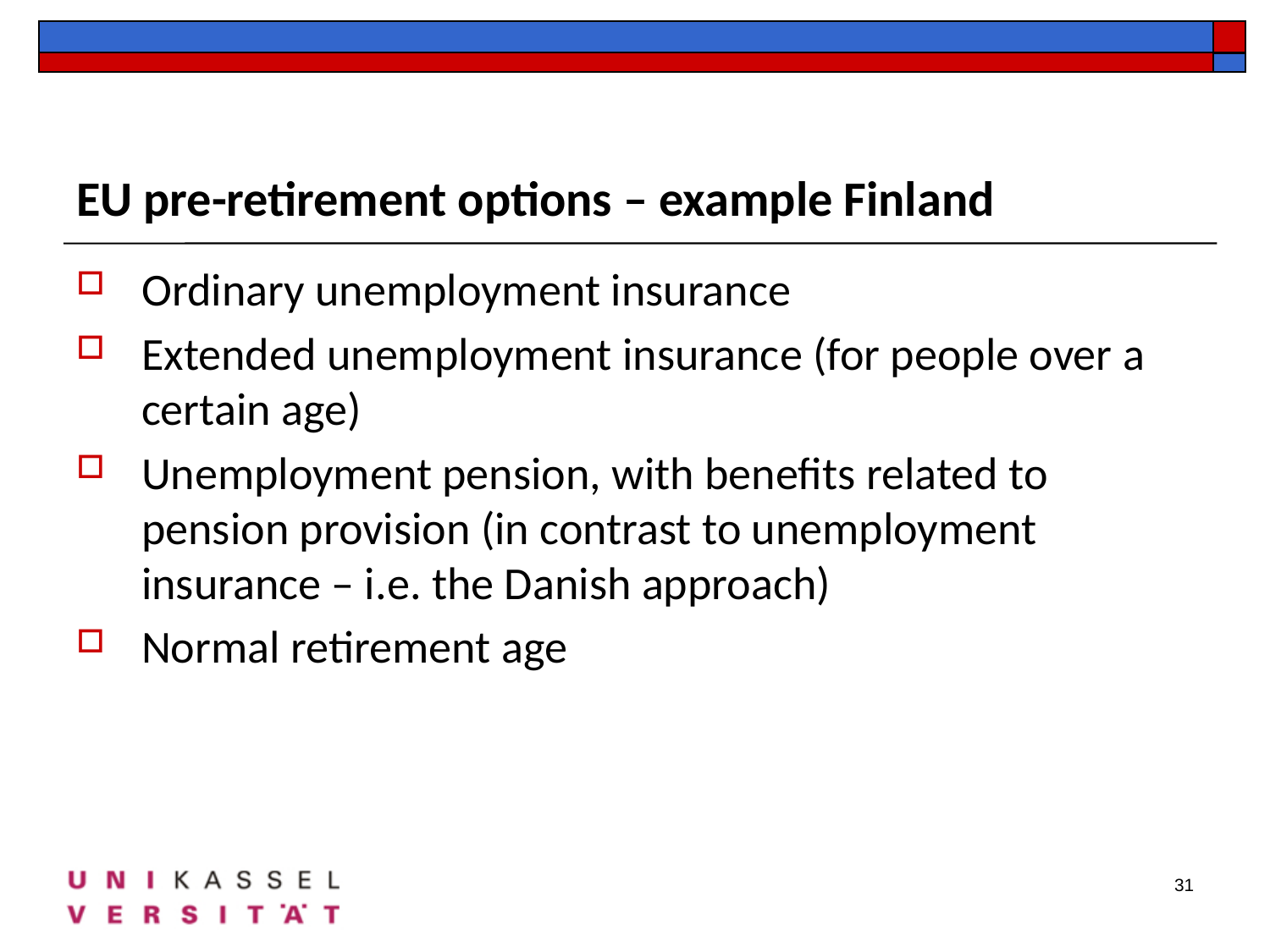

EU pre-retirement options – example Finland
Ordinary unemployment insurance
Extended unemployment insurance (for people over a certain age)
Unemployment pension, with benefits related to pension provision (in contrast to unemployment insurance – i.e. the Danish approach)
Normal retirement age
31